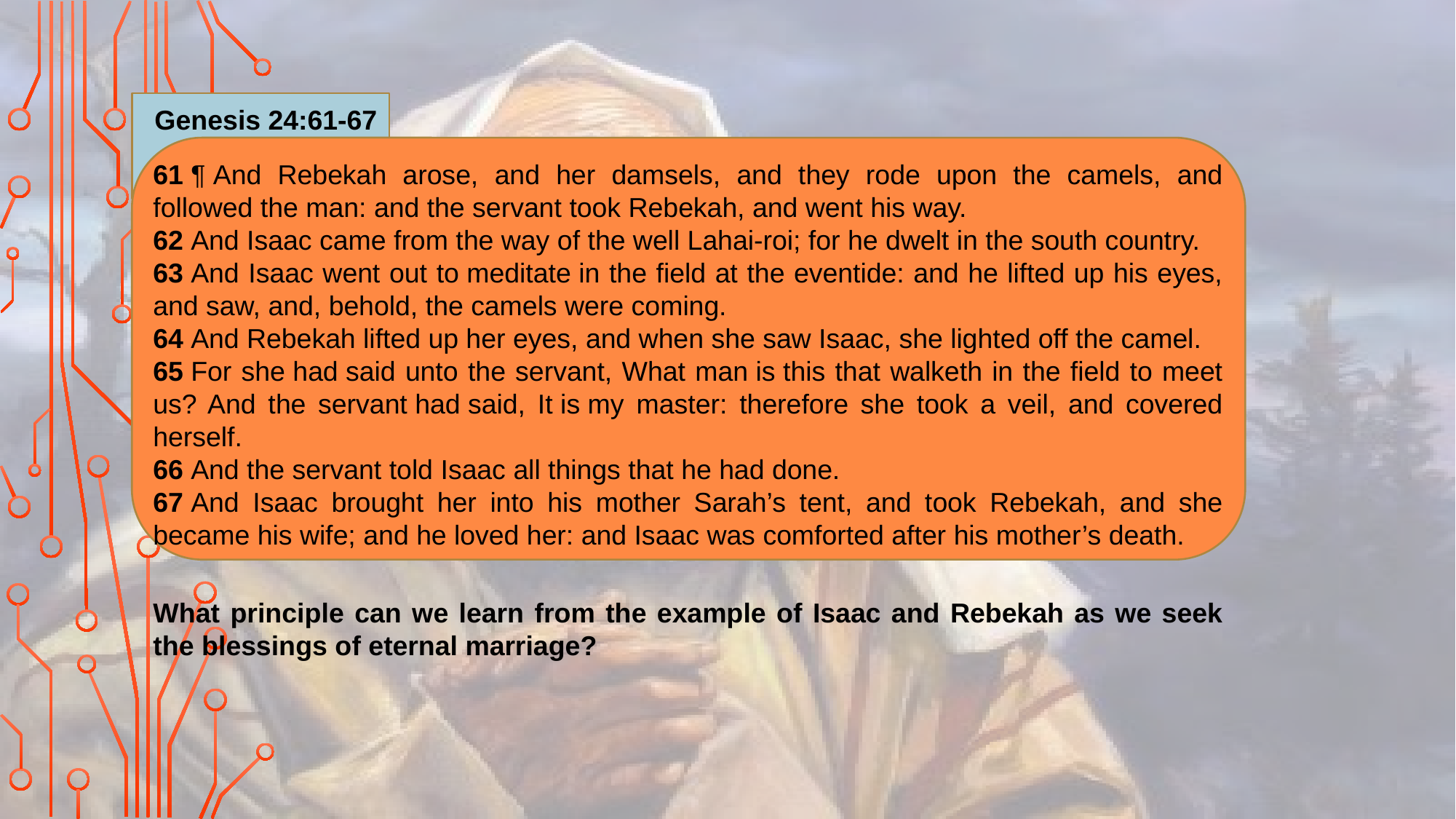

Genesis 24:61-67

61 ¶ And Rebekah arose, and her damsels, and they rode upon the camels, and followed the man: and the servant took Rebekah, and went his way.
62 And Isaac came from the way of the well Lahai-roi; for he dwelt in the south country.
63 And Isaac went out to meditate in the field at the eventide: and he lifted up his eyes, and saw, and, behold, the camels were coming.
64 And Rebekah lifted up her eyes, and when she saw Isaac, she lighted off the camel.
65 For she had said unto the servant, What man is this that walketh in the field to meet us? And the servant had said, It is my master: therefore she took a veil, and covered herself.
66 And the servant told Isaac all things that he had done.
67 And Isaac brought her into his mother Sarah’s tent, and took Rebekah, and she became his wife; and he loved her: and Isaac was comforted after his mother’s death.
What principle can we learn from the example of Isaac and Rebekah as we seek the blessings of eternal marriage?